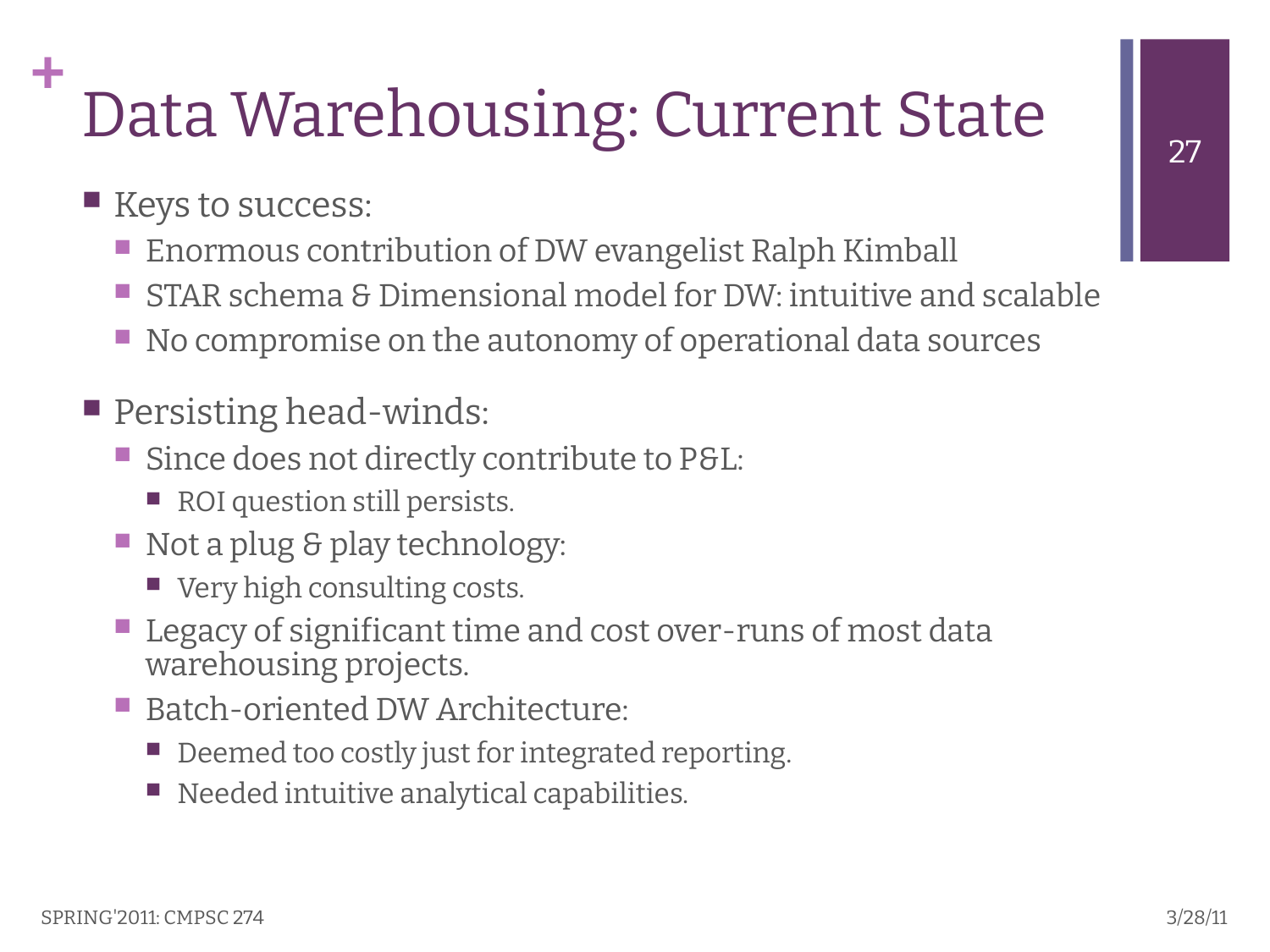

# Data Warehousing: Current State
Keys to success:
Enormous contribution of DW evangelist Ralph Kimball
STAR schema & Dimensional model for DW: intuitive and scalable
No compromise on the autonomy of operational data sources
Persisting head-winds:
Since does not directly contribute to P&L:
ROI question still persists.
Not a plug & play technology:
Very high consulting costs.
Legacy of significant time and cost over-runs of most data warehousing projects.
Batch-oriented DW Architecture:
Deemed too costly just for integrated reporting.
Needed intuitive analytical capabilities.
SPRING'2011: CMPSC 274
3/28/11